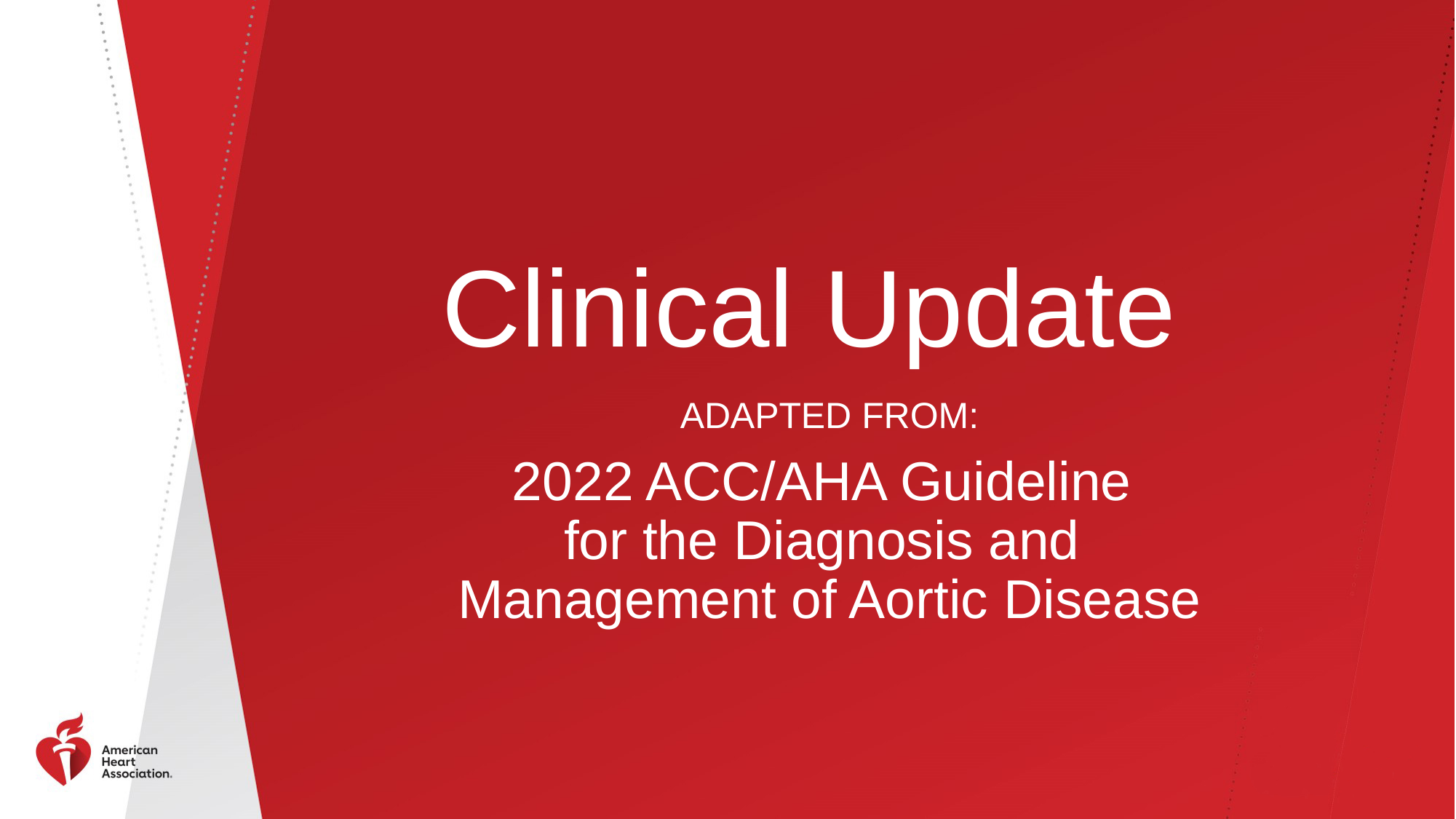

# Clinical Update
ADAPTED FROM:
2022 ACC/AHA Guideline
for the Diagnosis and
Management of Aortic Disease